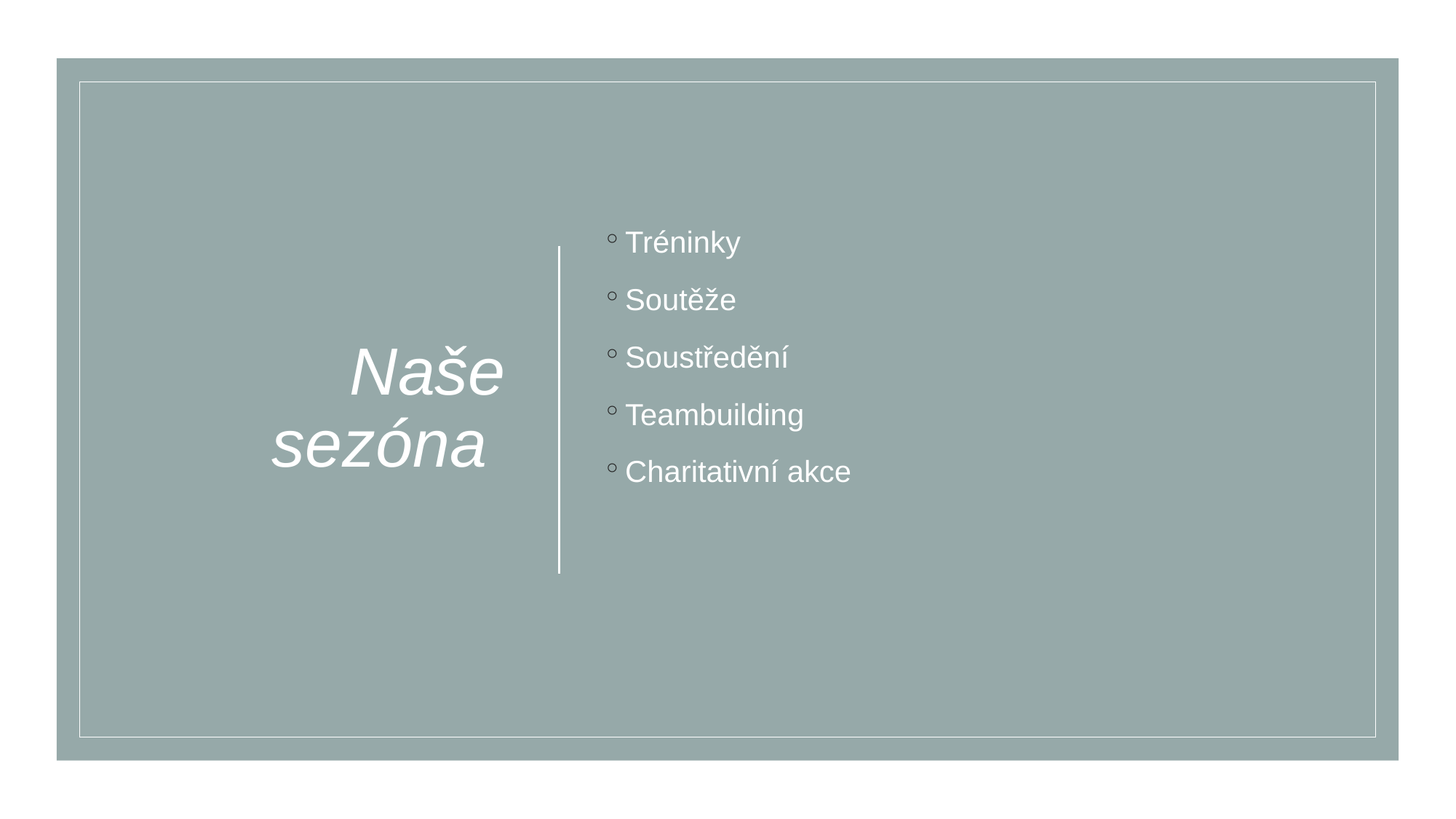

# Naše sezóna
Tréninky
Soutěže
Soustředění
Teambuilding
Charitativní akce